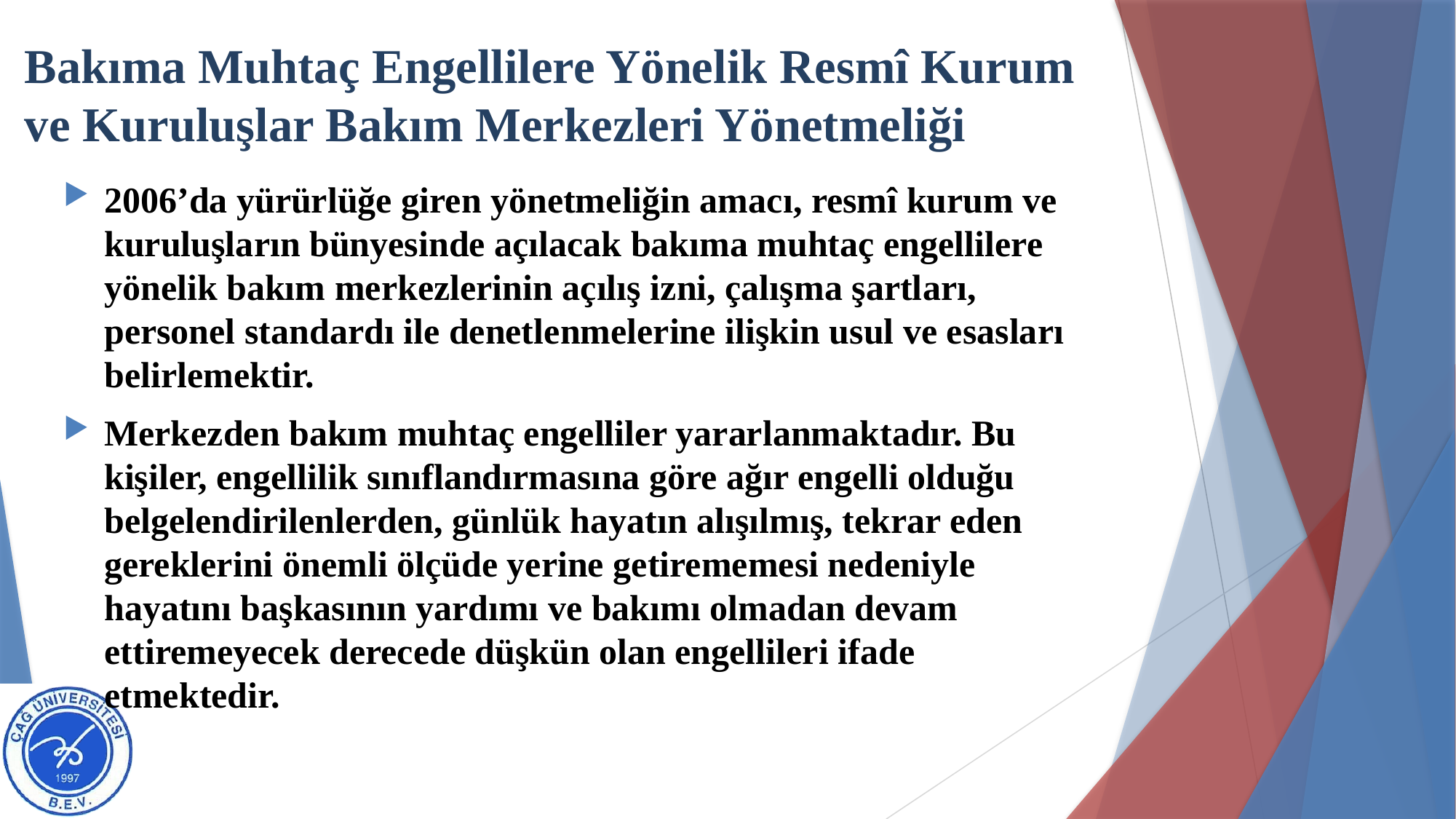

# Bakıma Muhtaç Engellilere Yönelik Resmî Kurum ve Kuruluşlar Bakım Merkezleri Yönetmeliği
2006’da yürürlüğe giren yönetmeliğin amacı, resmî kurum ve kuruluşların bünyesinde açılacak bakıma muhtaç engellilere yönelik bakım merkezlerinin açılış izni, çalışma şartları, personel standardı ile denetlenmelerine ilişkin usul ve esasları belirlemektir.
Merkezden bakım muhtaç engelliler yararlanmaktadır. Bu kişiler, engellilik sınıflandırmasına göre ağır engelli olduğu belgelendirilenlerden, günlük hayatın alışılmış, tekrar eden gereklerini önemli ölçüde yerine getirememesi nedeniyle hayatını başkasının yardımı ve bakımı olmadan devam ettiremeyecek derecede düşkün olan engellileri ifade etmektedir.